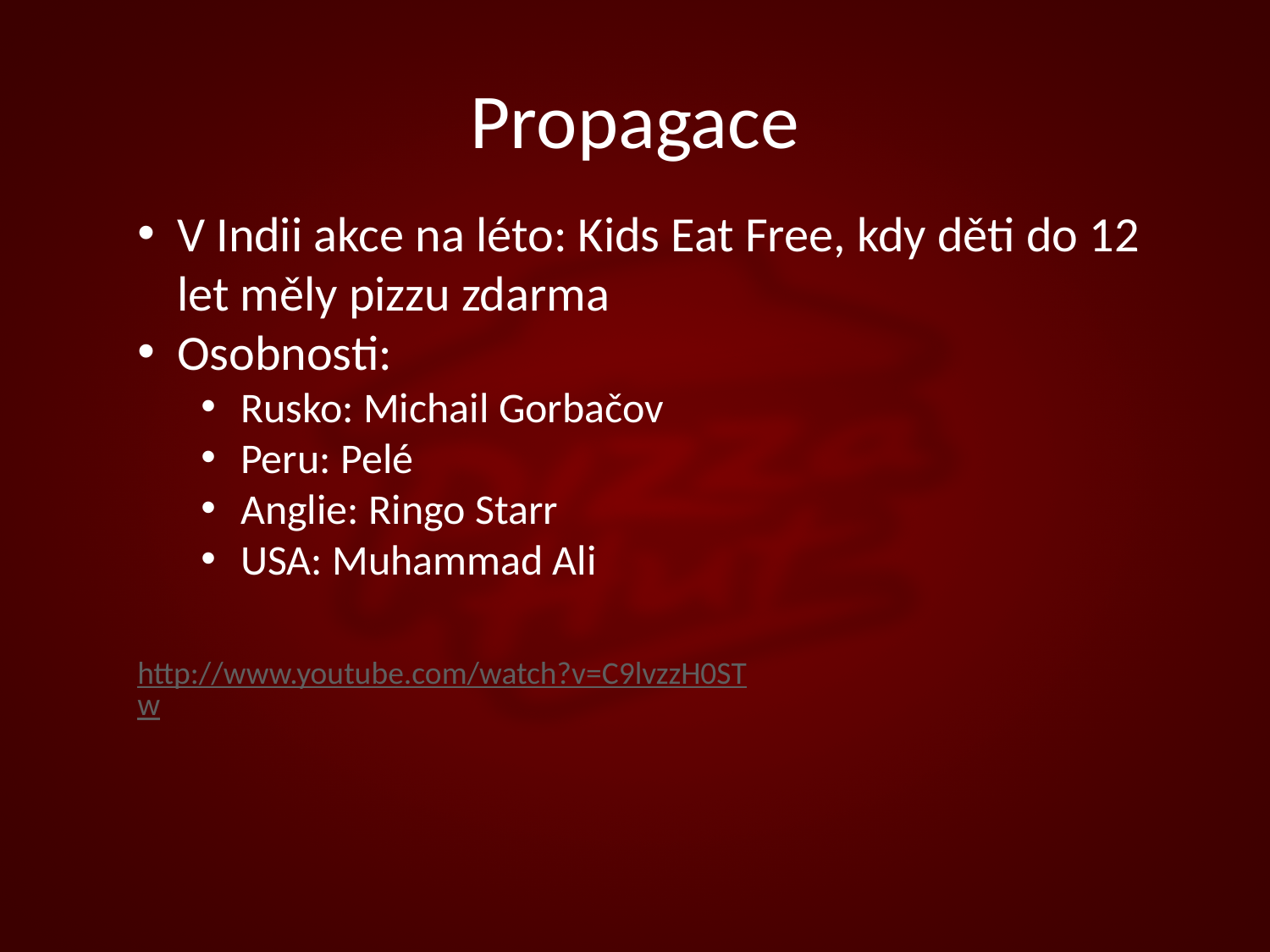

# Propagace
V Indii akce na léto: Kids Eat Free, kdy děti do 12 let měly pizzu zdarma
Osobnosti:
Rusko: Michail Gorbačov
Peru: Pelé
Anglie: Ringo Starr
USA: Muhammad Ali
http://www.youtube.com/watch?v=C9lvzzH0STw